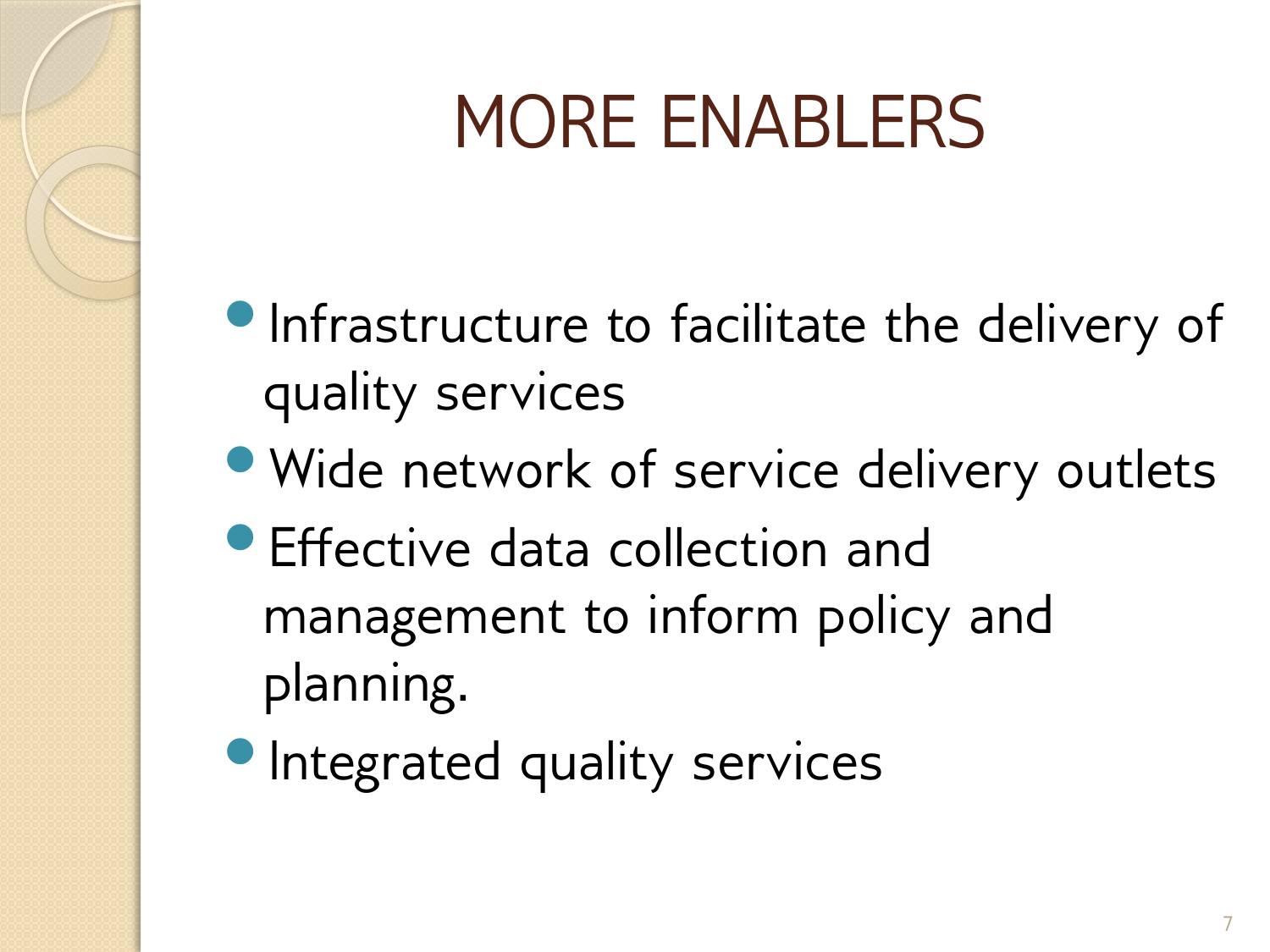

# MORE ENABLERS

Infrastructure to facilitate the delivery of quality services
Wide network of service delivery outlets
Effective data collection and management to inform policy and planning.
Integrated quality services

7